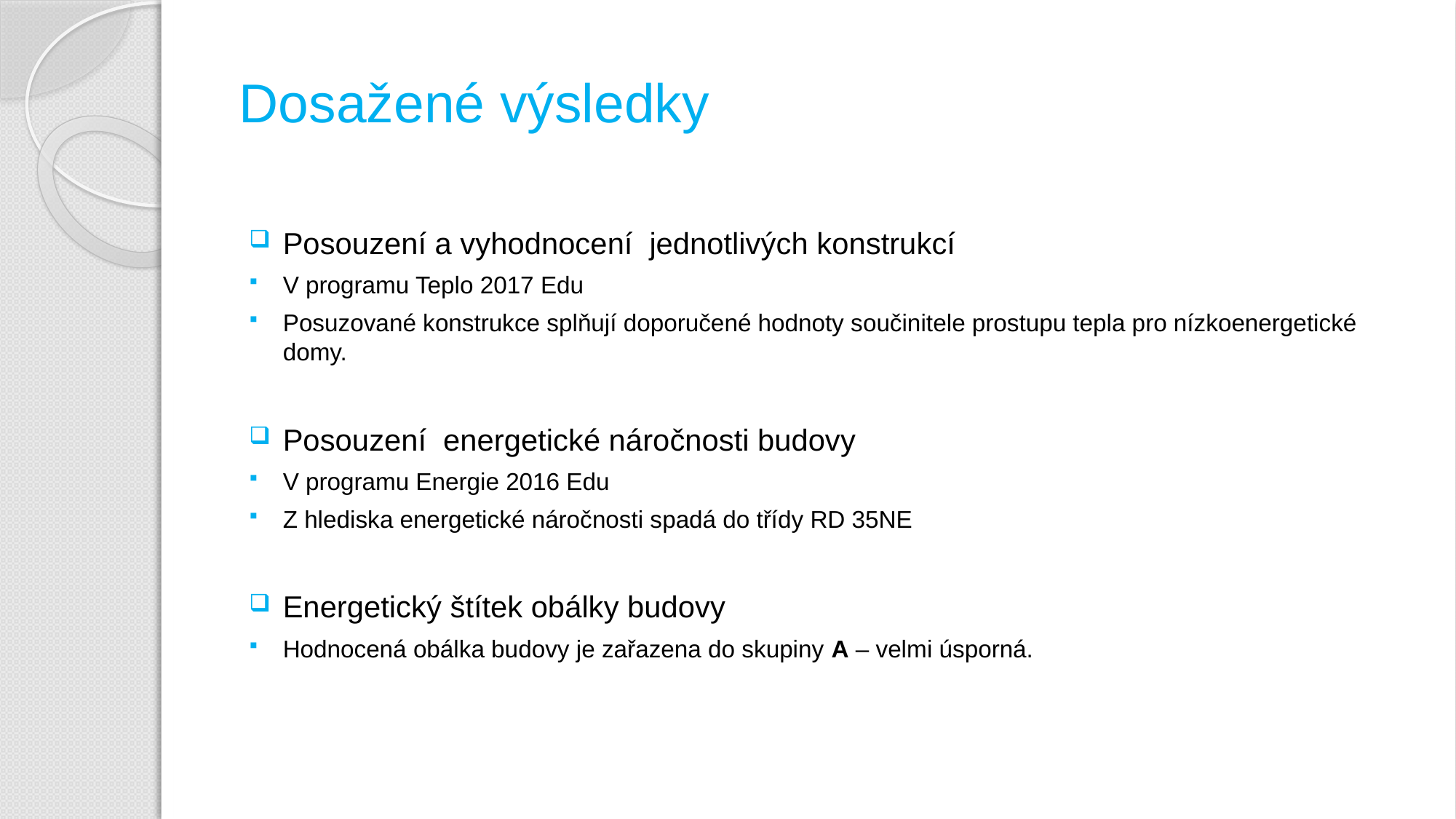

# Dosažené výsledky

Posouzení a vyhodnocení  jednotlivých konstrukcí
V programu Teplo 2017 Edu
Posuzované konstrukce splňují doporučené hodnoty součinitele prostupu tepla pro nízkoenergetické domy.

Posouzení  energetické náročnosti budovy
V programu Energie 2016 Edu
Z hlediska energetické náročnosti spadá do třídy RD 35NE

Energetický štítek obálky budovy
Hodnocená obálka budovy je zařazena do skupiny A – velmi úsporná.